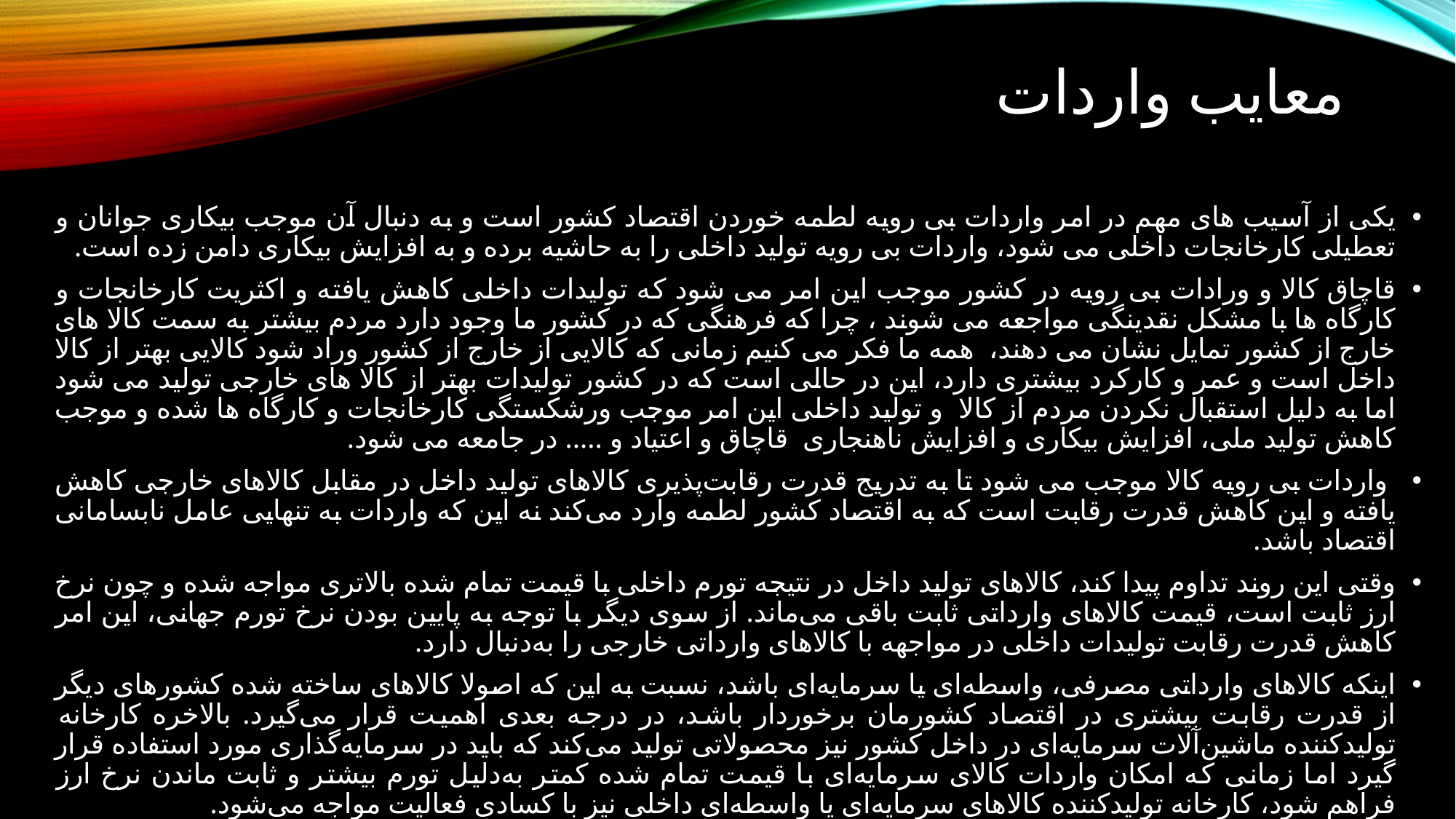

# معایب واردات
یکی از آسیب های مهم در امر واردات بی رویه لطمه خوردن اقتصاد کشور است و به دنبال آن موجب بیکاری جوانان و تعطیلی کارخانجات داخلی می شود، واردات بی رویه تولید داخلی را به حاشیه برده و به افزایش بیکاری دامن زده است.
قاچاق کالا و ورادات بی رویه در کشور موجب این امر می شود که تولیدات داخلی کاهش یافته و اکثریت کارخانجات و کارگاه ها با مشکل نقدینگی مواجعه می شوند ، چرا که فرهنگی که در کشور ما وجود دارد مردم بیشتر به سمت کالا های خارج از کشور تمایل نشان می دهند،  همه ما فکر می کنیم زمانی که کالایی از خارج از کشور وراد شود کالایی بهتر از کالا داخل است و عمر و کارکرد بیشتری دارد، این در حالی است که در کشور تولیدات بهتر از کالا های خارجی تولید می شود اما به دلیل استقبال نکردن مردم از کالا  و تولید داخلی این امر موجب ورشکستگی کارخانجات و کارگاه ها شده و موجب کاهش تولید ملی، افزایش بیکاری و افزایش ناهنجاری  قاچاق و اعتیاد و ..... در جامعه می شود.
 واردات بی رویه کالا موجب می شود تا به تدریج قدرت رقابت‌پذیری کالاهای تولید داخل در مقابل کالاهای خارجی کاهش یافته و این کاهش قدرت رقابت است که به اقتصاد کشور لطمه وارد می‌کند نه این که واردات به تنهایی عامل نابسامانی اقتصاد باشد.
وقتی این روند تداوم پیدا کند، کالاهای تولید داخل در نتیجه تورم داخلی با قیمت تمام شده بالاتری مواجه شده و چون نرخ ارز ثابت است، قیمت کالاهای وارداتی ثابت باقی می‌ماند. از سوی دیگر با توجه به پایین بودن نرخ تورم جهانی، این امر کاهش قدرت رقابت تولیدات داخلی در مواجهه با کالاهای وارداتی خارجی را به‌دنبال دارد.
اینکه کالاهای وارداتی مصرفی، واسطه‌ای یا سرمایه‌ای باشد، نسبت به این که اصولا کالاهای ساخته شده کشورهای دیگر از قدرت رقابت بیشتری در اقتصاد کشورمان برخوردار باشد، در درجه بعدی اهمیت قرار می‌گیرد. بالاخره کارخانه تولید‌کننده ماشین‌آلات سرمایه‌ای در داخل کشور نیز محصولاتی تولید می‌کند که باید در سرمایه‌گذاری مورد استفاده قرار گیرد اما زمانی که امکان واردات کالای سرمایه‌ای با قیمت تمام شده کمتر به‌دلیل تورم بیشتر و ثابت ماندن نرخ ارز فراهم شود، کارخانه تولید‌کننده کالاهای سرمایه‌ای یا واسطه‌ای داخلی نیز با کسادی فعالیت مواجه می‌شود.